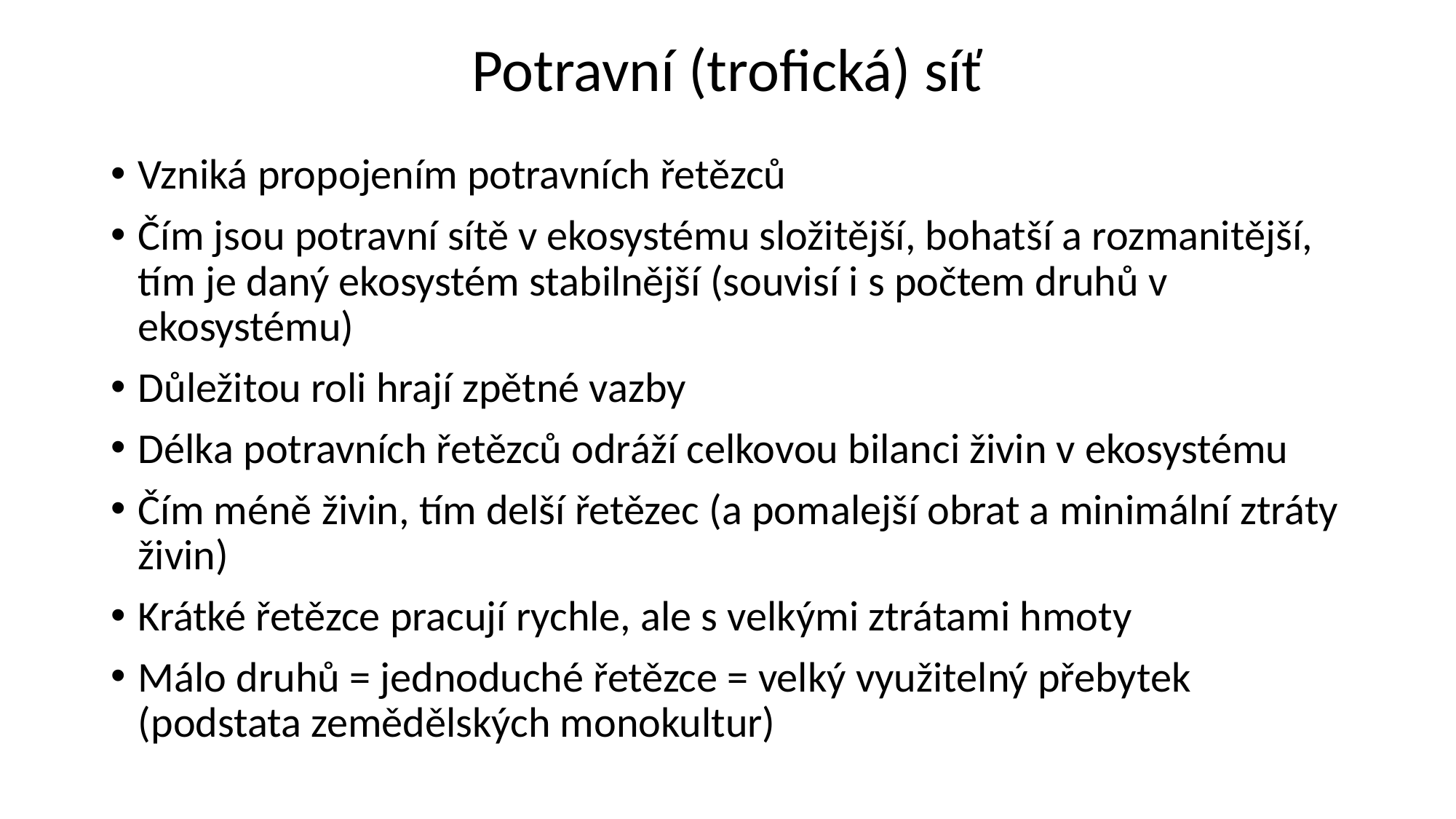

# Potravní (trofická) síť
Vzniká propojením potravních řetězců
Čím jsou potravní sítě v ekosystému složitější, bohatší a rozmanitější, tím je daný ekosystém stabilnější (souvisí i s počtem druhů v ekosystému)
Důležitou roli hrají zpětné vazby
Délka potravních řetězců odráží celkovou bilanci živin v ekosystému
Čím méně živin, tím delší řetězec (a pomalejší obrat a minimální ztráty živin)
Krátké řetězce pracují rychle, ale s velkými ztrátami hmoty
Málo druhů = jednoduché řetězce = velký využitelný přebytek (podstata zemědělských monokultur)